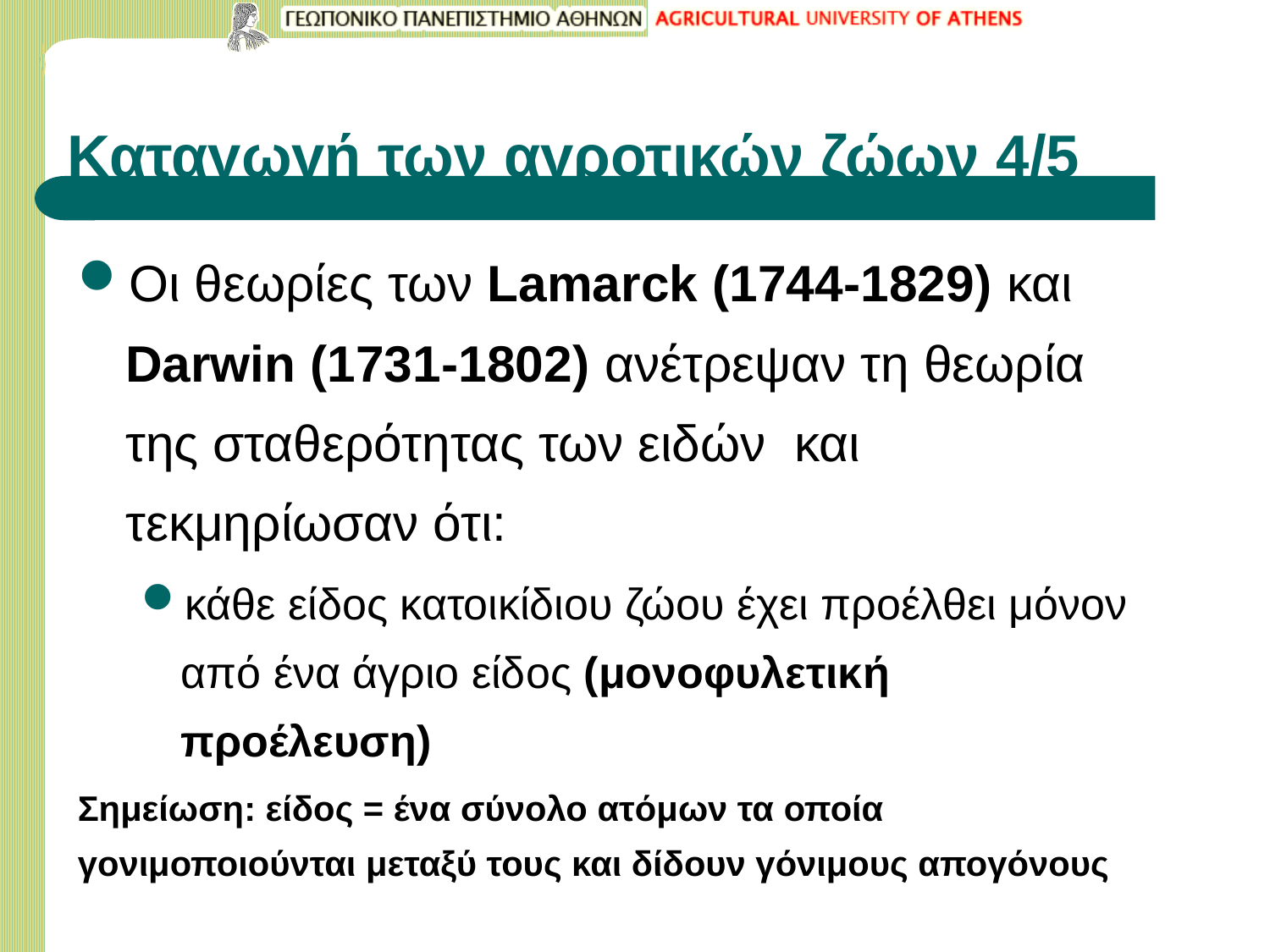

# Καταγωγή των αγροτικών ζώων 4/5
Οι θεωρίες των Lamarck (1744-1829) και Darwin (1731-1802) ανέτρεψαν τη θεωρία της σταθερότητας των ειδών  και τεκμηρίωσαν ότι:
κάθε είδος κατοικίδιου ζώου έχει προέλθει μόνον από ένα άγριο είδος (μονοφυλετική προέλευση)
Σημείωση: είδος = ένα σύνολο ατόμων τα οποία γονιμοποιούνται μεταξύ τους και δίδουν γόνιμους απογόνους